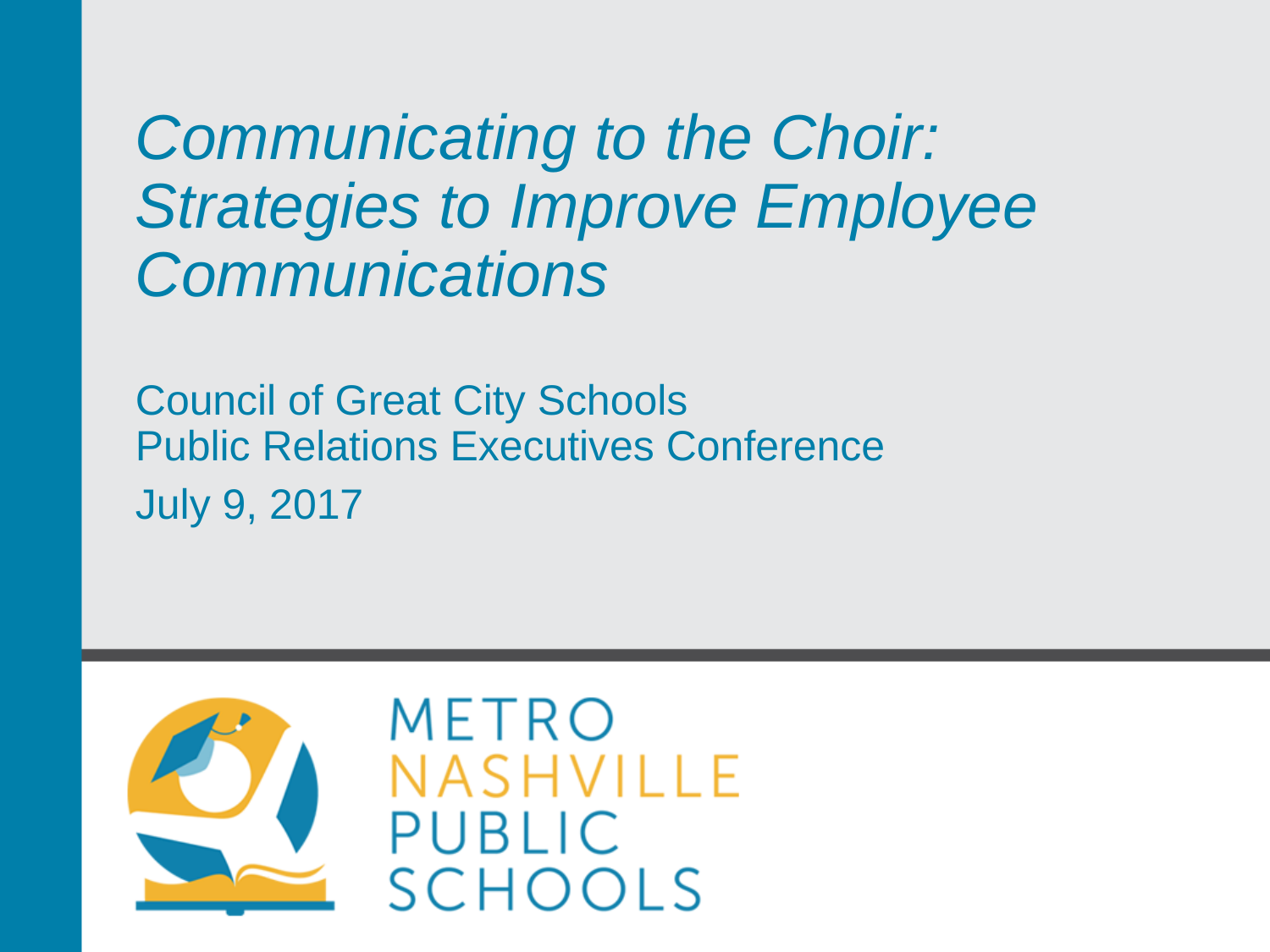

# Communicating to the Choir: Strategies to Improve Employee Communications Council of Great City Schools
Public Relations Executives Conference
July 9, 2017